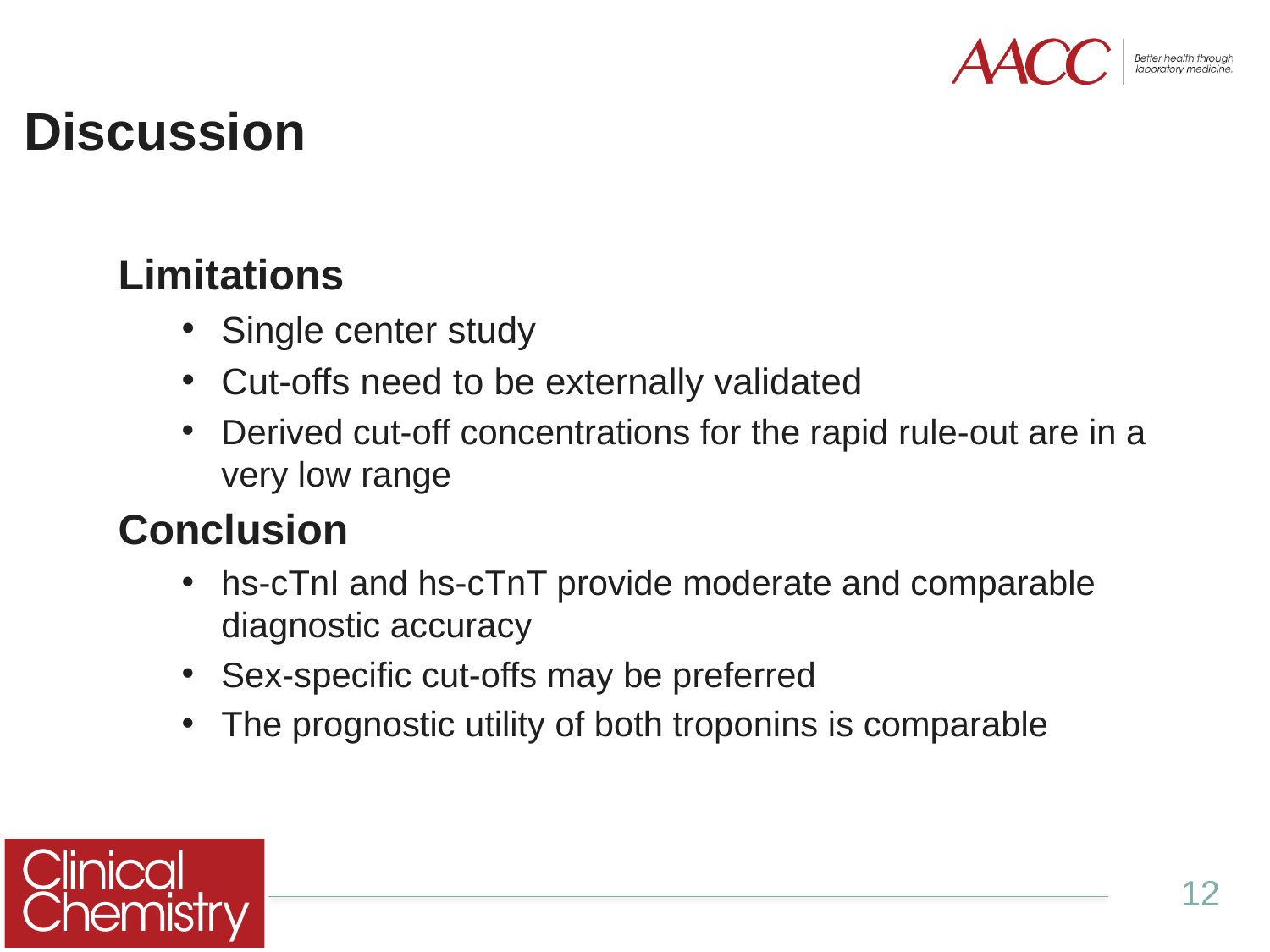

# Discussion
Limitations
Single center study
Cut-offs need to be externally validated
Derived cut-off concentrations for the rapid rule-out are in a very low range
Conclusion
hs-cTnI and hs-cTnT provide moderate and comparable diagnostic accuracy
Sex-specific cut-offs may be preferred
The prognostic utility of both troponins is comparable

12